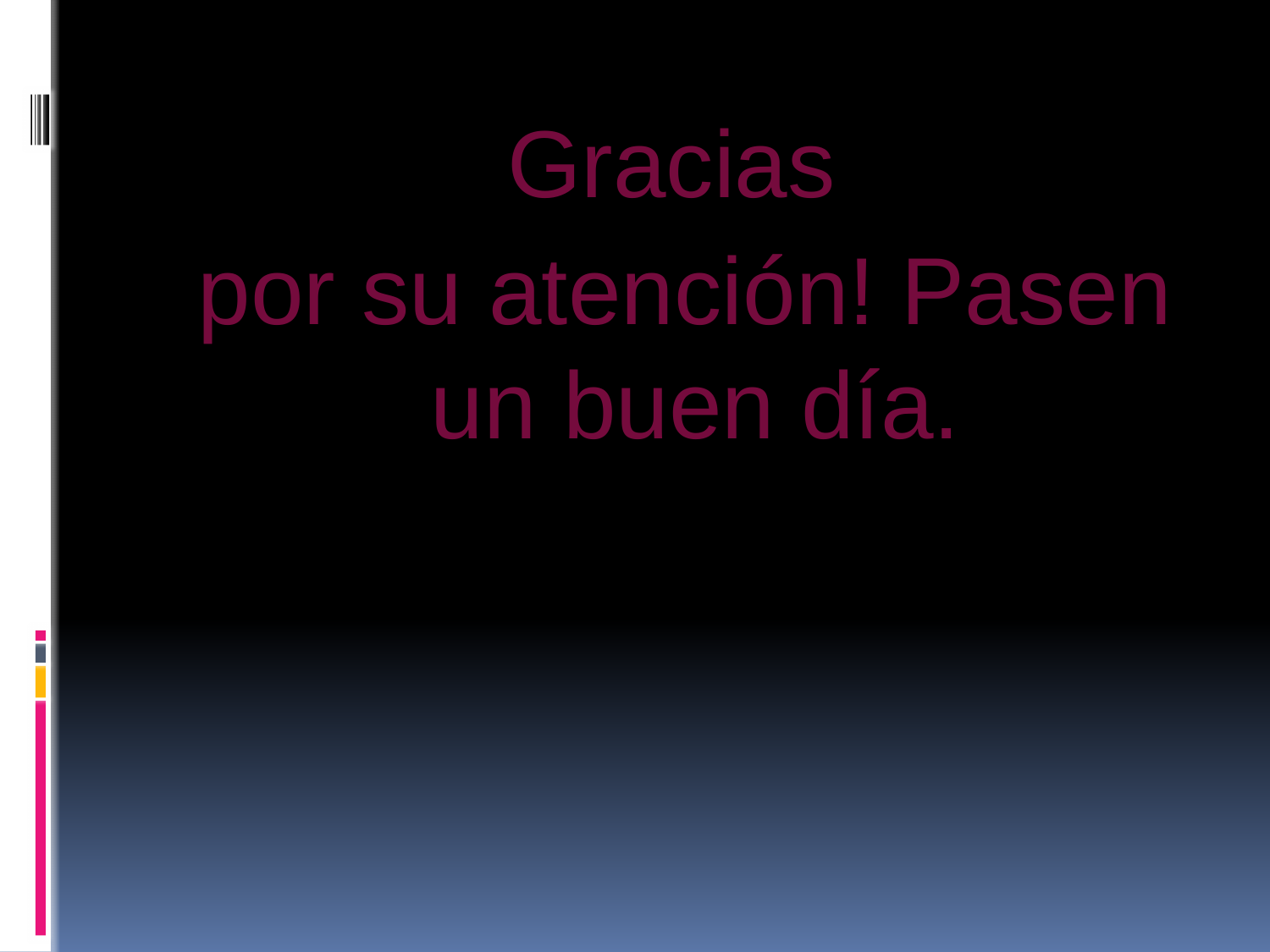

Gracias
 por su atención! Pasen un buen día.